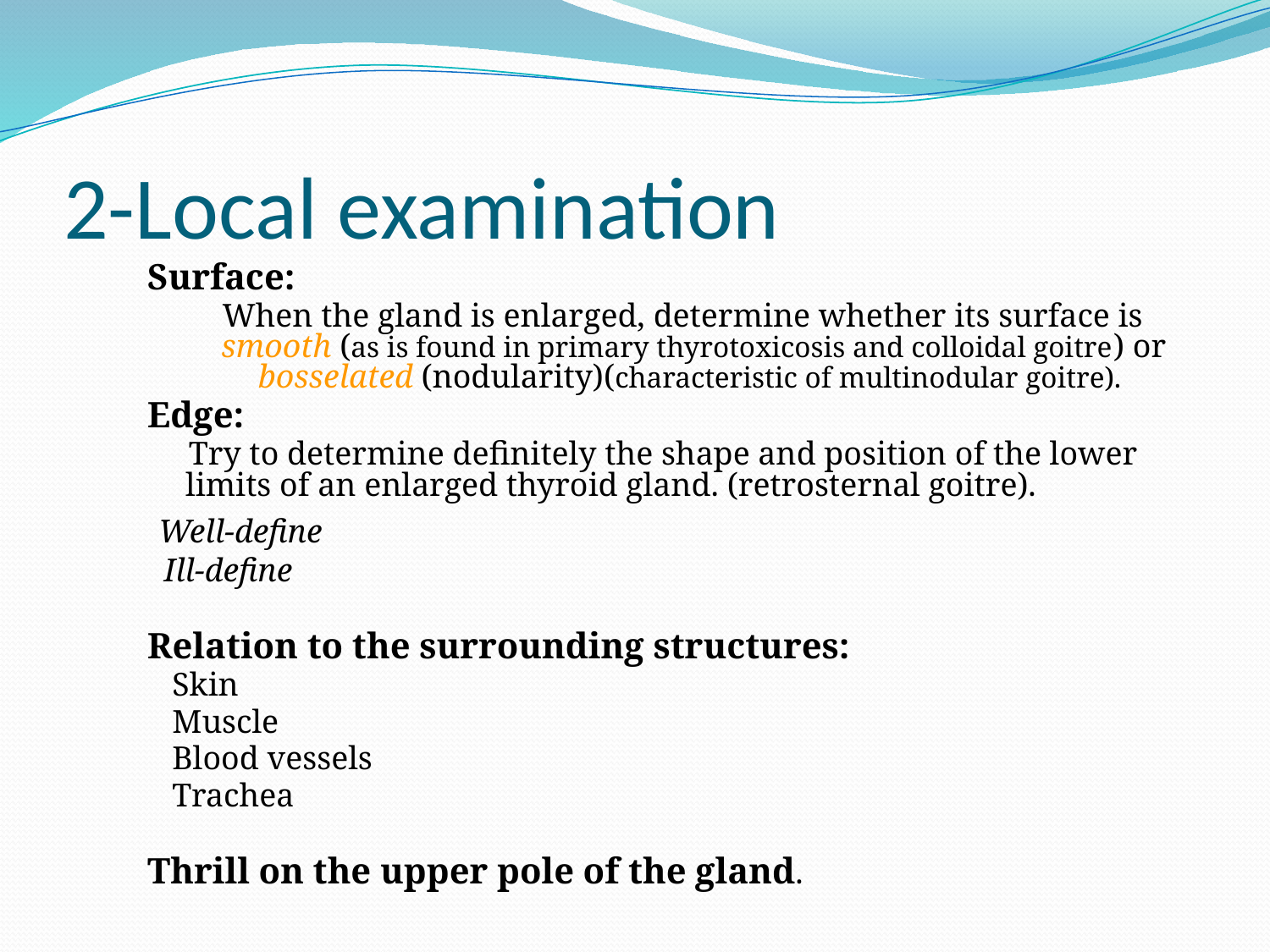

# 2-Local examination
Surface:
  When the gland is enlarged, determine whether its surface is smooth (as is found in primary thyrotoxicosis and colloidal goitre) or bosselated (nodularity)(characteristic of multinodular goitre).
Edge:
     Try to determine definitely the shape and position of the lower limits of an enlarged thyroid gland. (retrosternal goitre).
 Well-define
  Ill-define

Relation to the surrounding structures:
   Skin
   Muscle
   Blood vessels
   Trachea

Thrill on the upper pole of the gland.